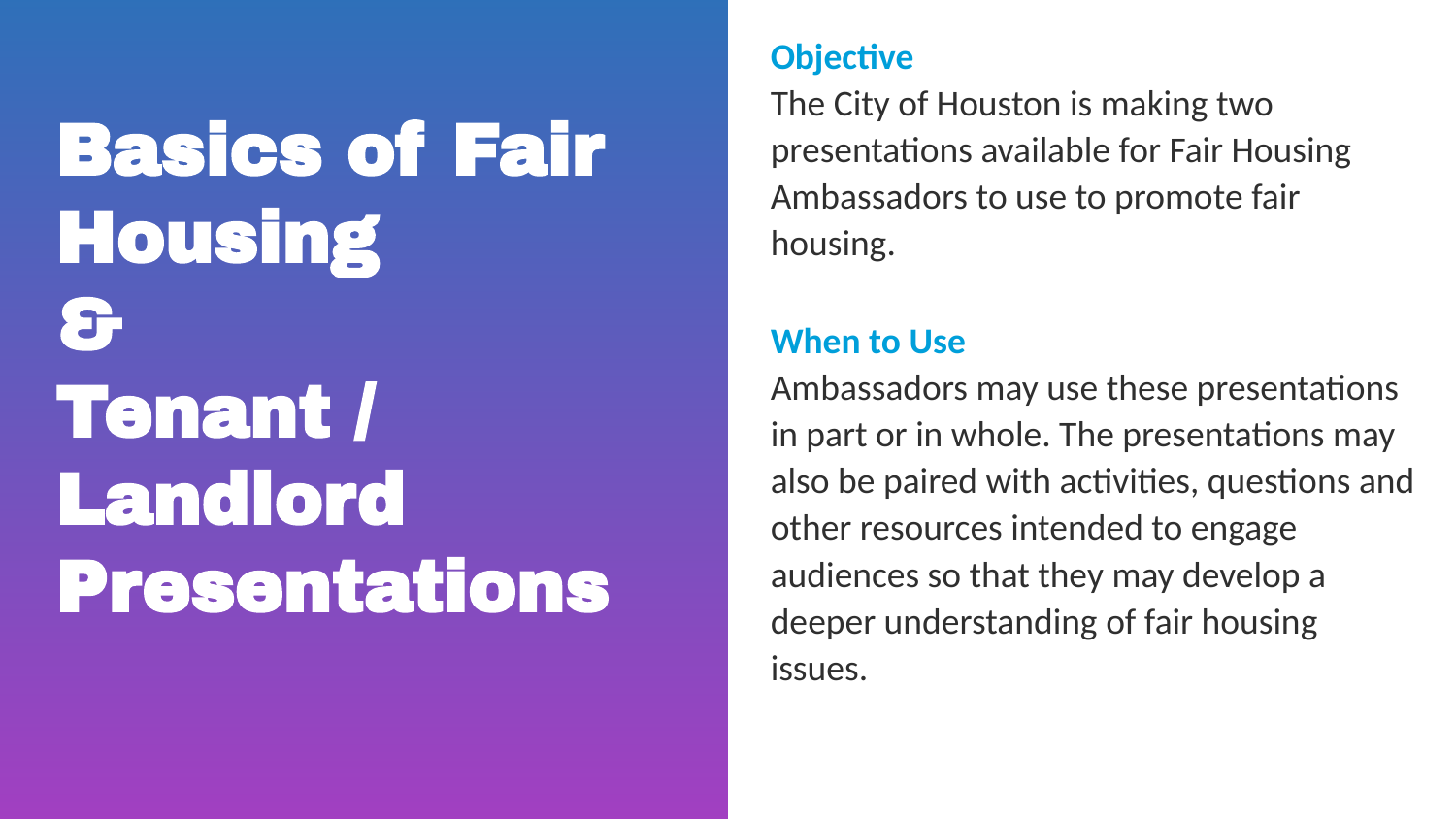

Objective
The City of Houston is making two presentations available for Fair Housing Ambassadors to use to promote fair housing.

When to Use
Ambassadors may use these presentations in part or in whole. The presentations may also be paired with activities, questions and other resources intended to engage audiences so that they may develop a deeper understanding of fair housing issues.
Basics of Fair Housing
&
Tenant / Landlord Presentations